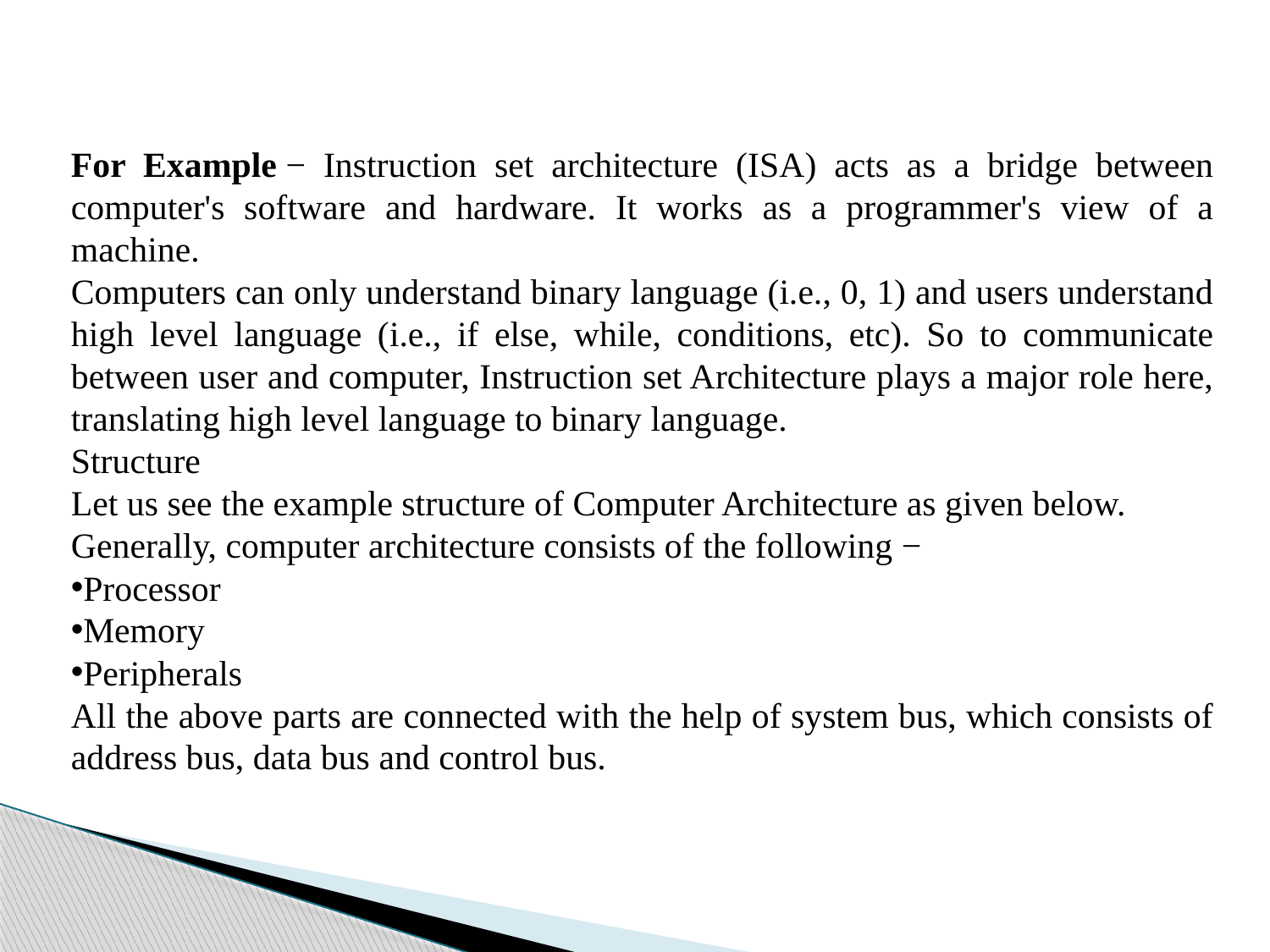

For Example − Instruction set architecture (ISA) acts as a bridge between computer's software and hardware. It works as a programmer's view of a machine.
Computers can only understand binary language (i.e., 0, 1) and users understand high level language (i.e., if else, while, conditions, etc). So to communicate between user and computer, Instruction set Architecture plays a major role here, translating high level language to binary language.
Structure
Let us see the example structure of Computer Architecture as given below.
Generally, computer architecture consists of the following −
Processor
Memory
Peripherals
All the above parts are connected with the help of system bus, which consists of address bus, data bus and control bus.